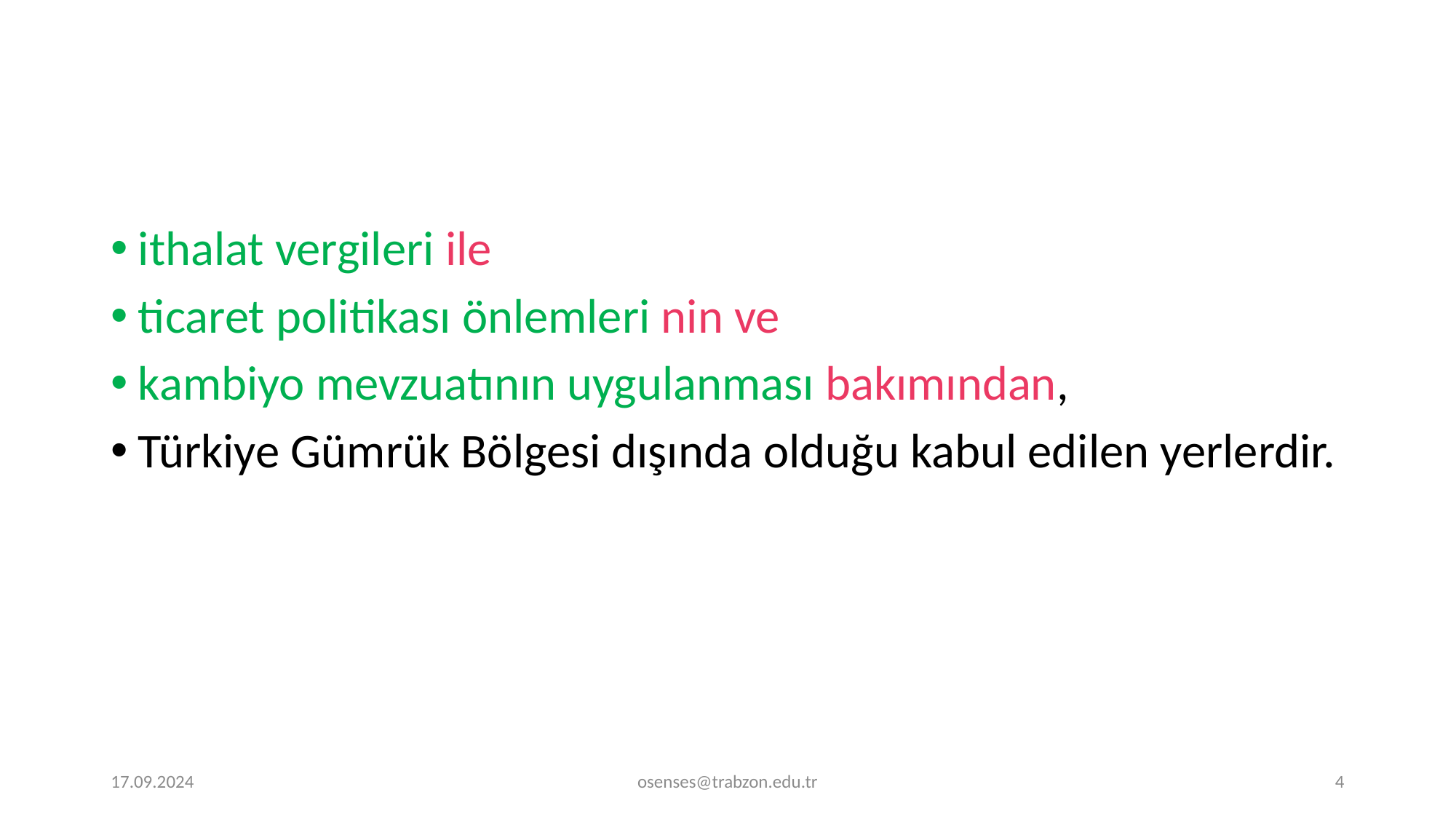

ithalat vergileri ile
ticaret politikası önlemleri nin ve
kambiyo mevzuatının uygulanması bakımından,
Türkiye Gümrük Bölgesi dışında olduğu kabul edilen yerlerdir.

17.09.2024
osenses@trabzon.edu.tr
4